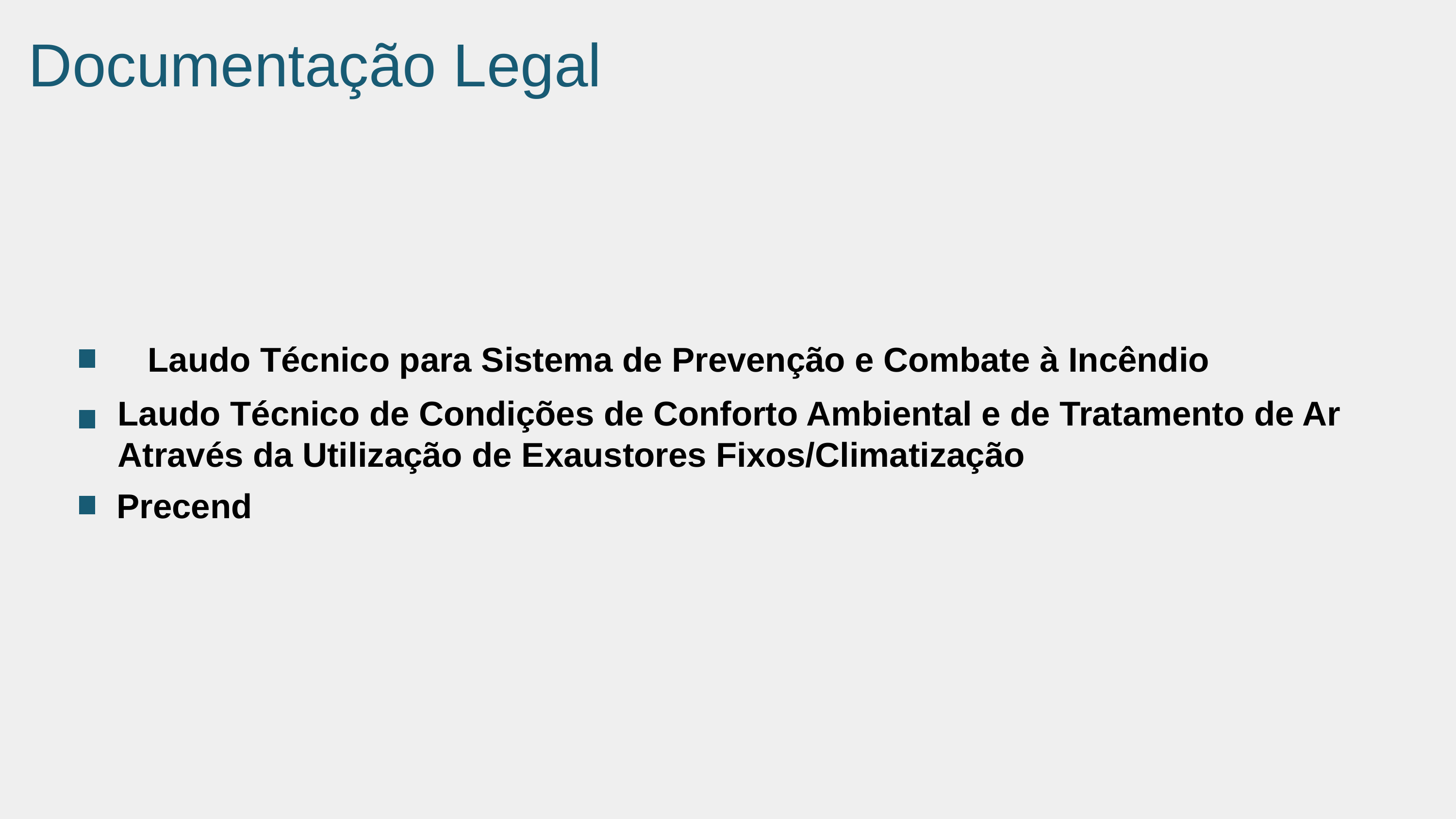

Documentação Legal
Laudo Técnico para Sistema de Prevenção e Combate à Incêndio

Laudo Técnico de Condições de Conforto Ambiental e de Tratamento de Ar
Através da Utilização de Exaustores Fixos/Climatização

Precend